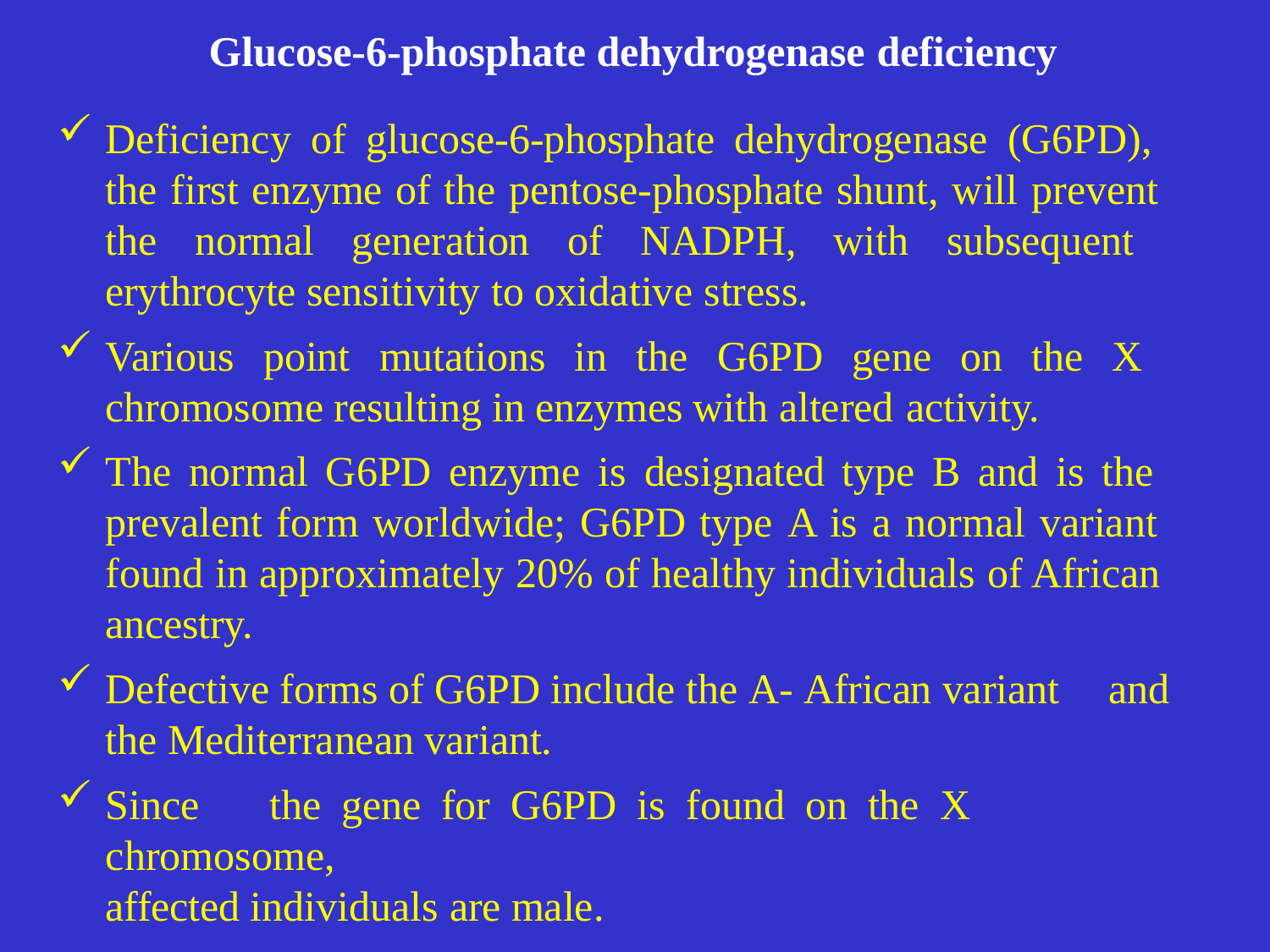

Glucose-6-phosphate dehydrogenase deficiency
Deficiency of glucose-6-phosphate dehydrogenase (G6PD),  the first enzyme of the pentose-phosphate shunt, will prevent  the normal generation of NADPH, with subsequent  erythrocyte sensitivity to oxidative stress.
Various point mutations in the G6PD gene on the X  chromosome resulting in enzymes with altered activity.
The normal G6PD enzyme is designated type B and is the  prevalent form worldwide; G6PD type A is a normal variant  found in approximately 20% of healthy individuals of African  ancestry.
Defective forms of G6PD include the A- African variant    and
the Mediterranean variant.
Since	the	gene	for	G6PD	is	found	on	the	X	chromosome,
affected individuals are male.